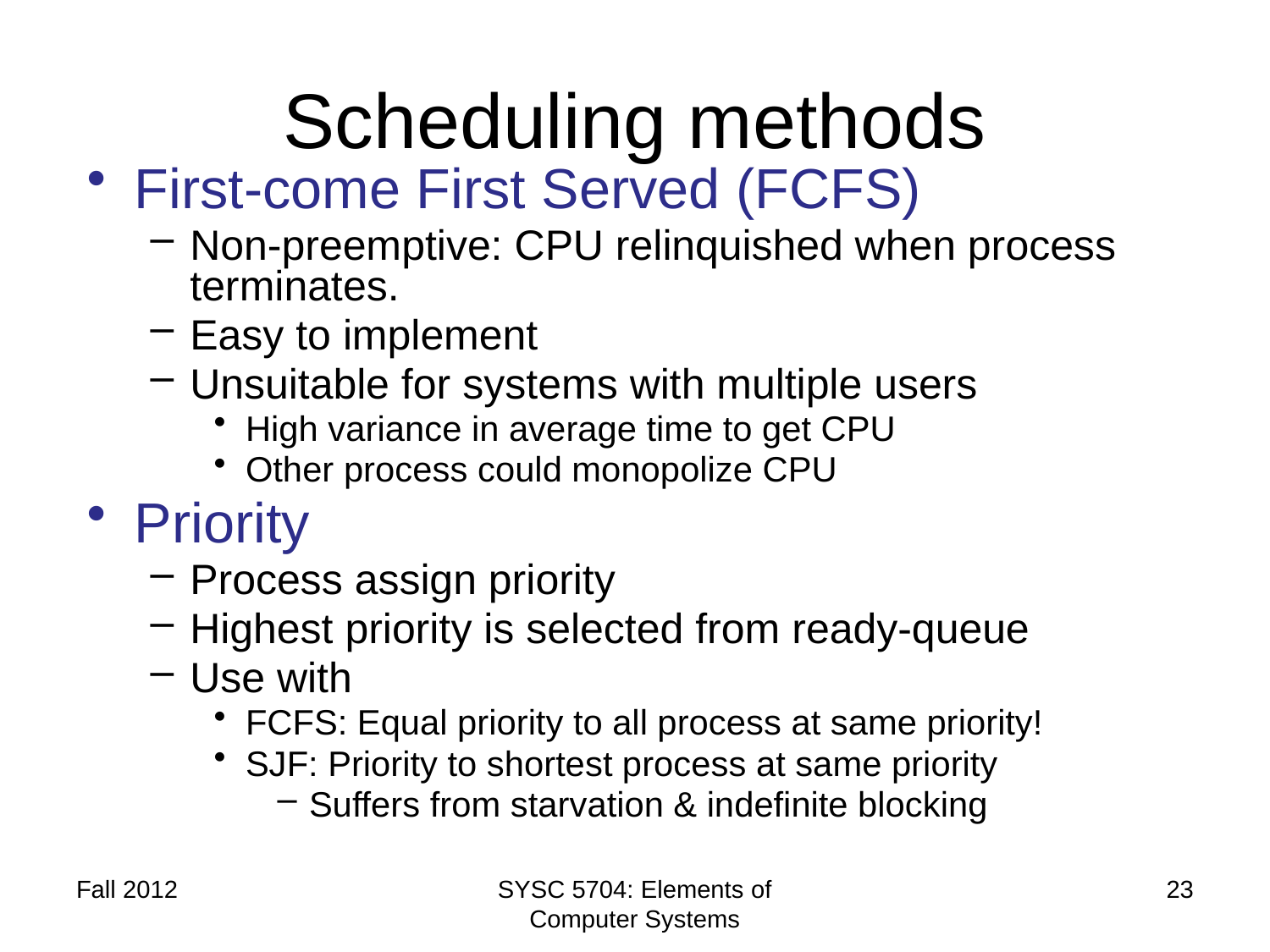

# Scheduling methods
First-come First Served (FCFS)
Non-preemptive: CPU relinquished when process terminates.
Easy to implement
Unsuitable for systems with multiple users
High variance in average time to get CPU
Other process could monopolize CPU
Priority
Process assign priority
Highest priority is selected from ready-queue
Use with
FCFS: Equal priority to all process at same priority!
SJF: Priority to shortest process at same priority
Suffers from starvation & indefinite blocking

Fall 2012
SYSC 5704: Elements of Computer Systems
23